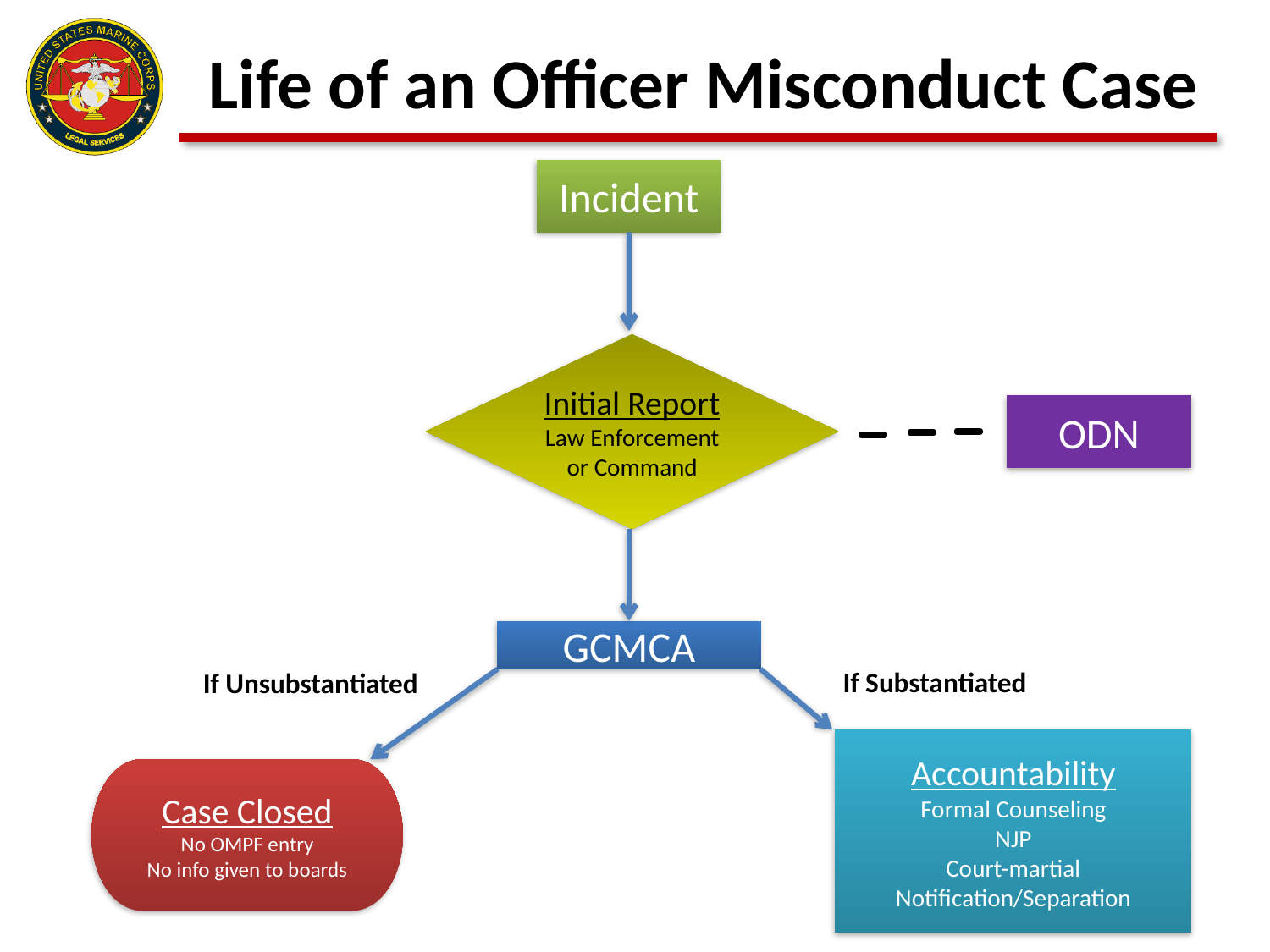

Life of an Officer Misconduct Case
Incident
Initial Report
Law Enforcement or Command
ODN

GCMCA
If Substantiated
If Unsubstantiated
Accountability
Formal Counseling
NJP
Court-martial
Notification/Separation
Case Closed
No OMPF entry
No info given to boards